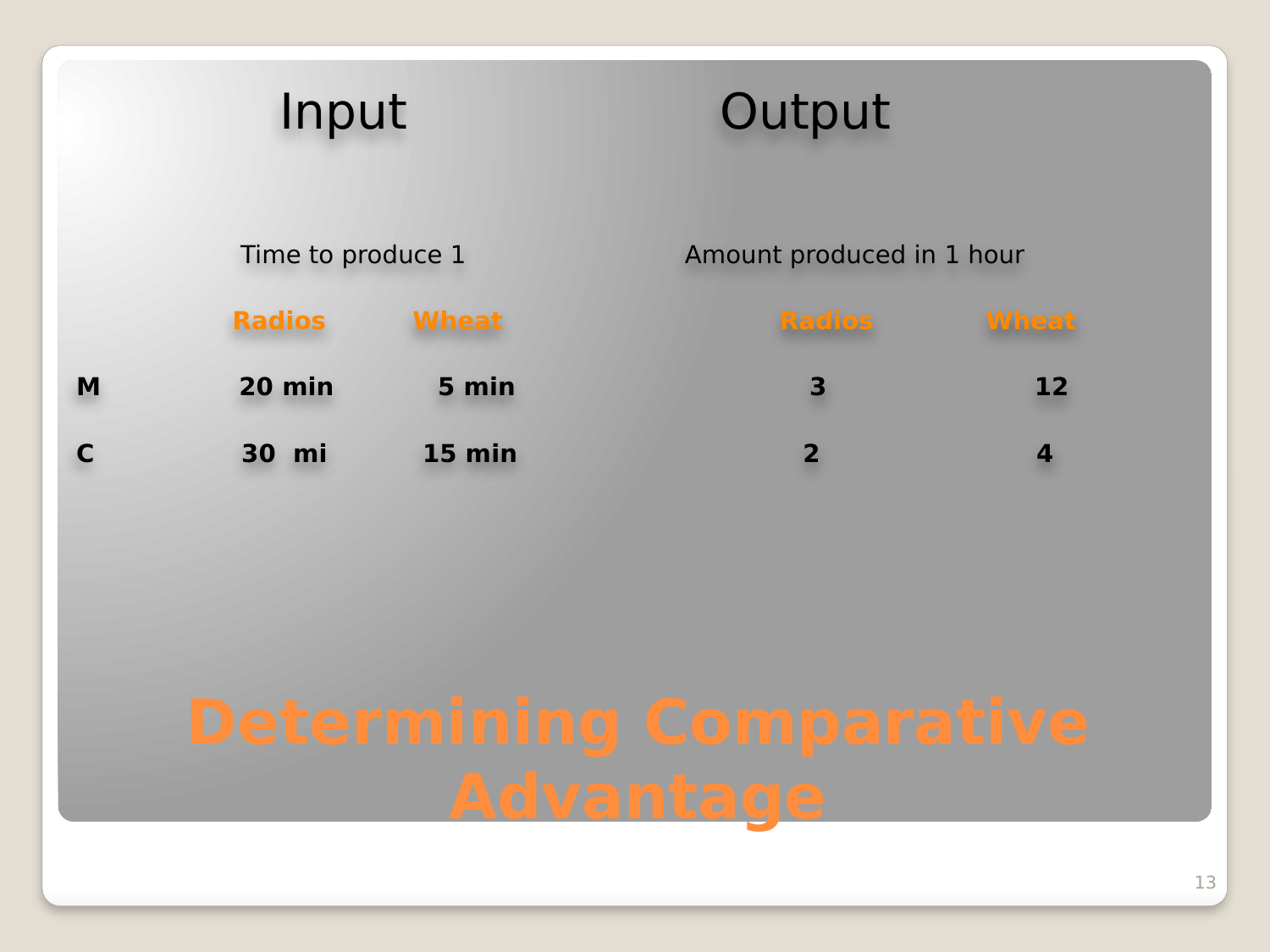

Input                    Output

                     Time to produce 1                            Amount produced in 1 hour

                  Radios          Wheat                                Radios             Wheat

M                20 min            5 min                                  3                        12

C                 30  mi           15 min                                 2                         4
# Determining Comparative Advantage
13